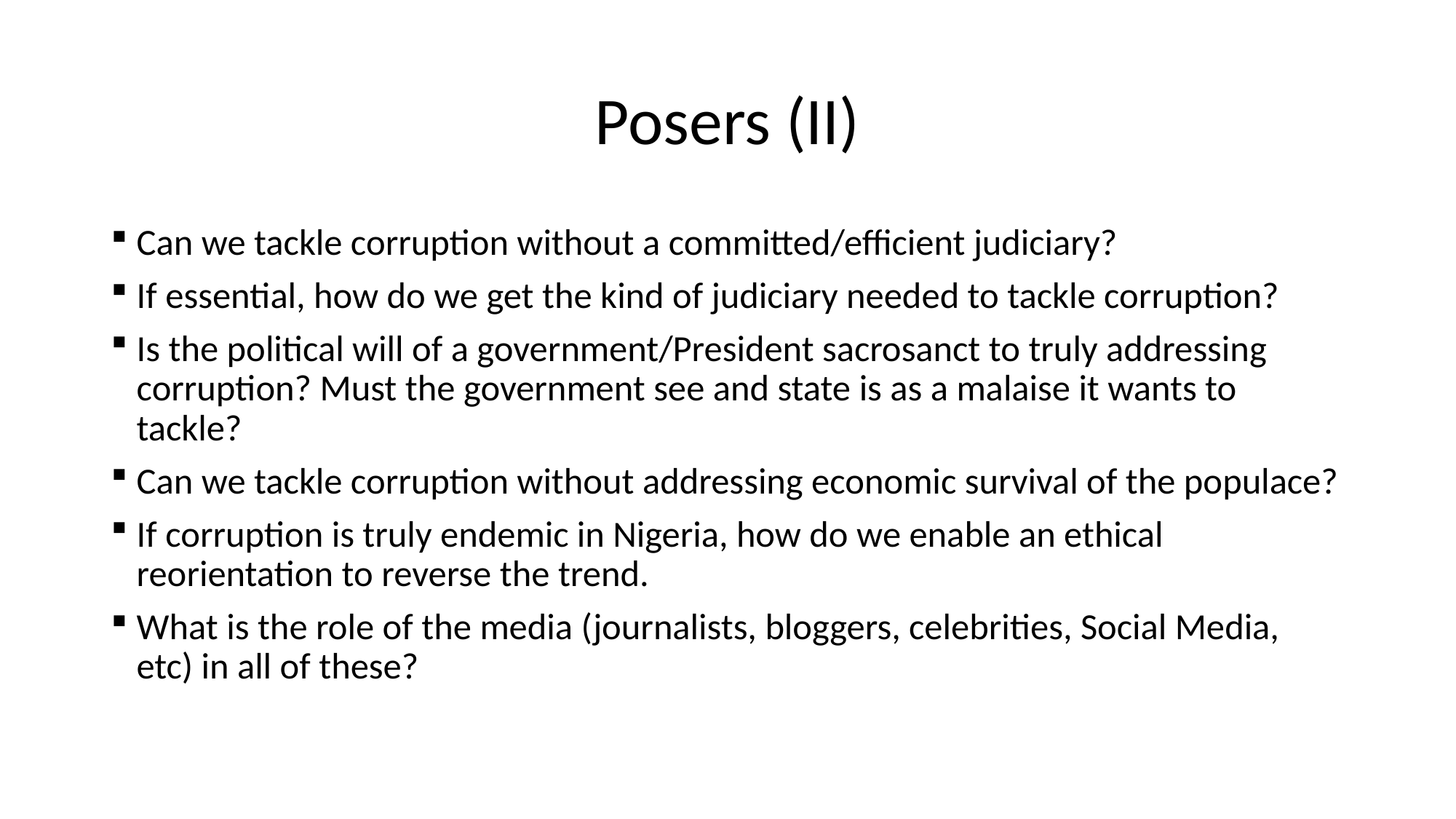

# Posers (II)
Can we tackle corruption without a committed/efficient judiciary?
If essential, how do we get the kind of judiciary needed to tackle corruption?
Is the political will of a government/President sacrosanct to truly addressing corruption? Must the government see and state is as a malaise it wants to tackle?
Can we tackle corruption without addressing economic survival of the populace?
If corruption is truly endemic in Nigeria, how do we enable an ethical reorientation to reverse the trend.
What is the role of the media (journalists, bloggers, celebrities, Social Media, etc) in all of these?